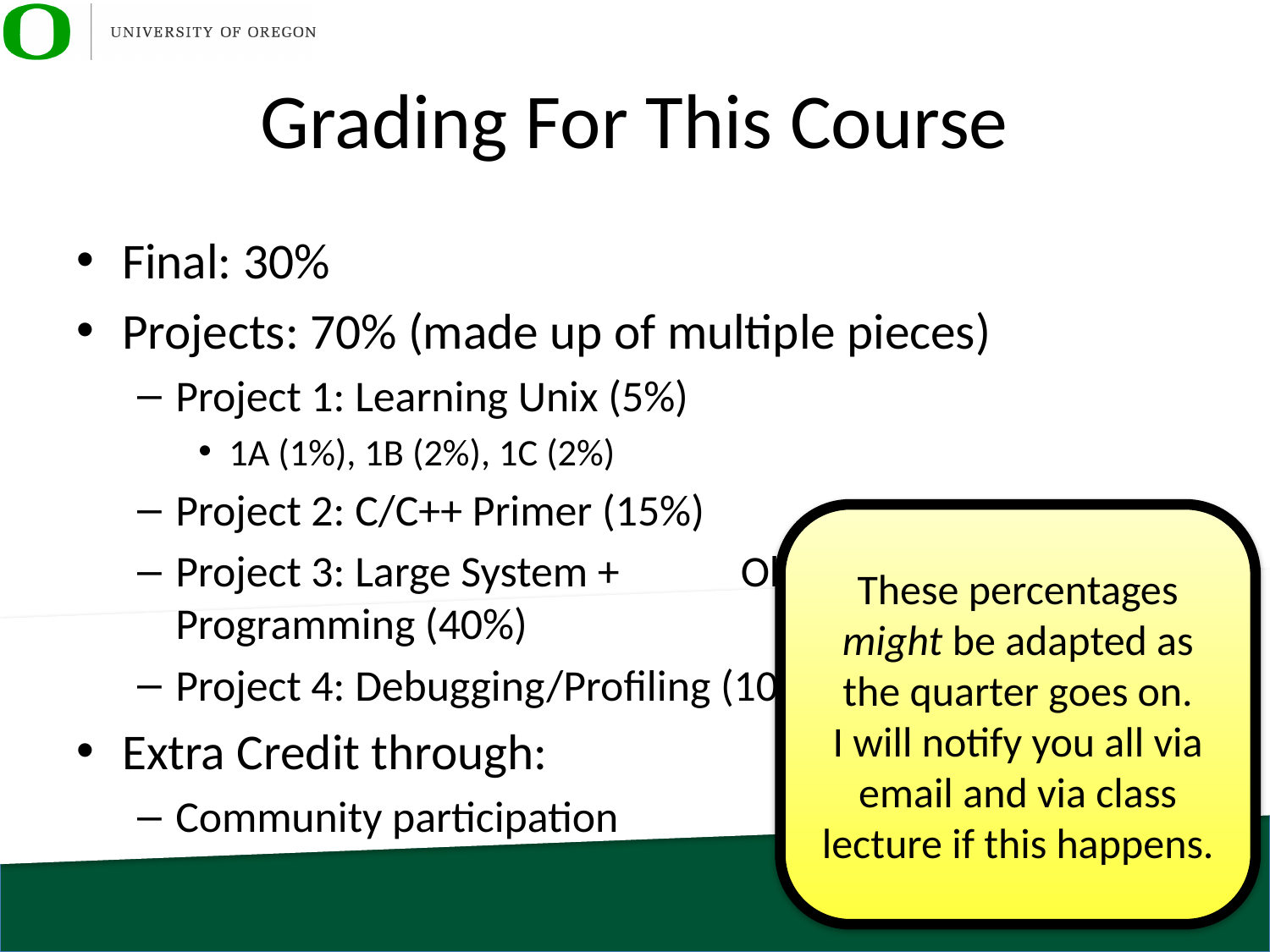

# Grading For This Course
Final: 30%
Projects: 70% (made up of multiple pieces)
Project 1: Learning Unix (5%)
1A (1%), 1B (2%), 1C (2%)
Project 2: C/C++ Primer (15%)
Project 3: Large System + 								Object Oriented Programming (40%)
Project 4: Debugging/Profiling (10%)
Extra Credit through:
Community participation
These percentages might be adapted as the quarter goes on.
I will notify you all via email and via class lecture if this happens.